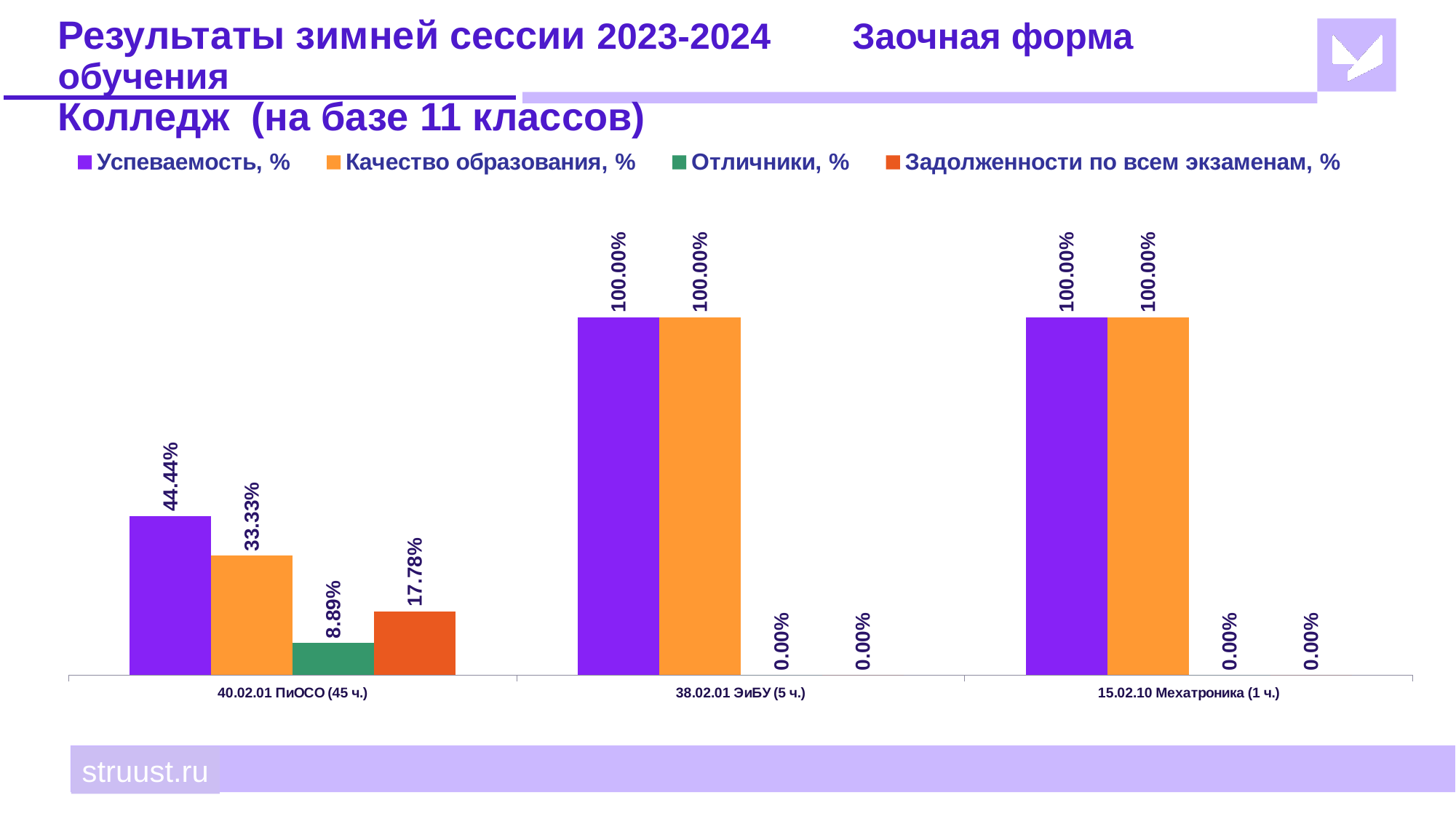

# Результаты зимней сессии 2023-2024 	   Заочная форма обучения Колледж  (на базе 11 классов)

### Chart

| Category | Успеваемость, % | Качество образования, % | Отличники, % | Задолженности по всем экзаменам, %  |
|---|---|---|---|---|
| 40.02.01 ПиОСО (45 ч.) | 0.4444 | 0.3333 | 0.0889 | 0.1778 |
| 38.02.01 ЭиБУ (5 ч.) | 1.0 | 1.0 | 0.0 | 0.0 |
| 15.02.10 Мехатроника (1 ч.) | 1.0 | 1.0 | 0.0 | 0.0 |
struust.ru